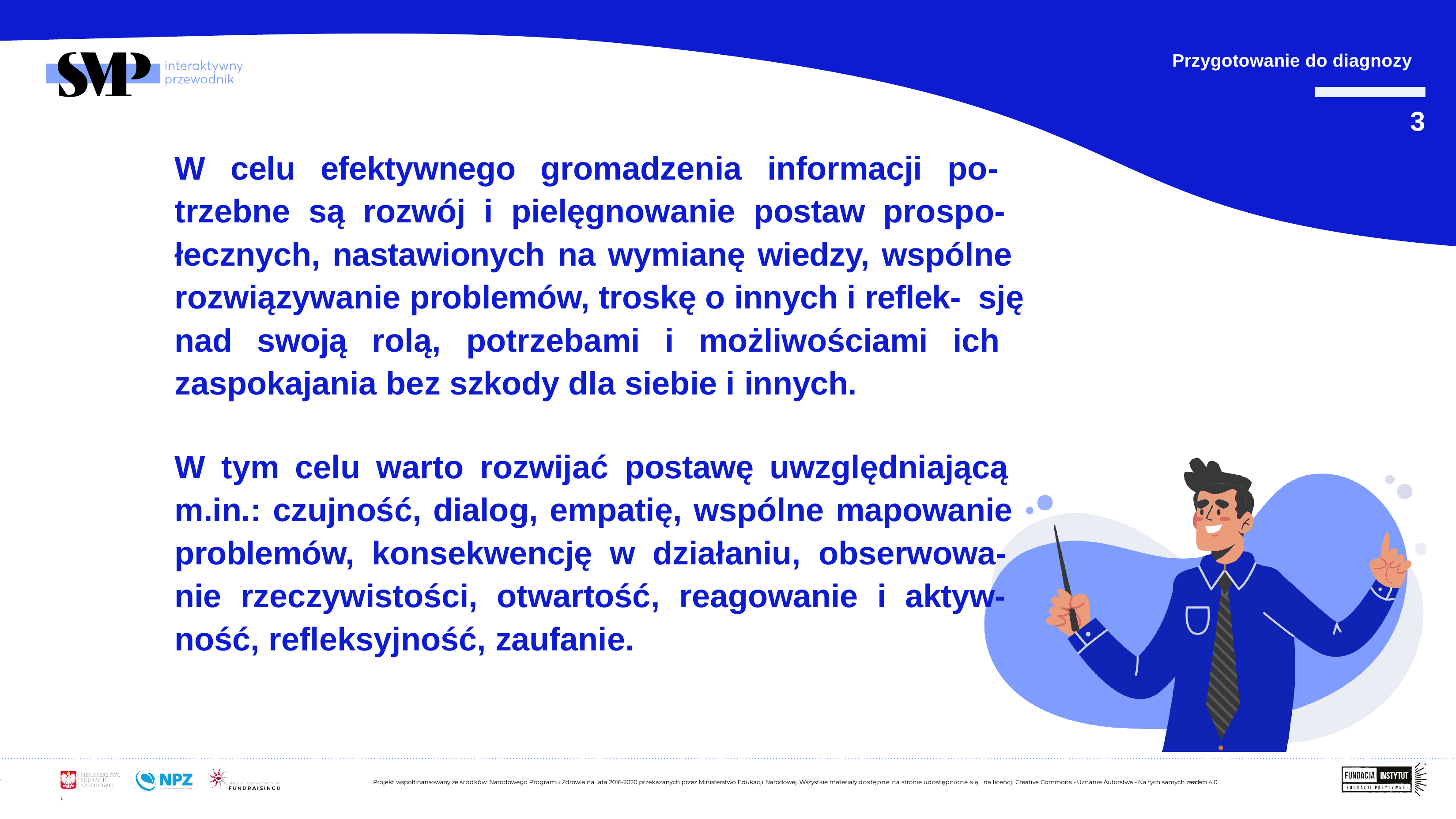

Przygotowanie do diagnozy

3
W celu efektywnego gromadzenia informacji po-  trzebne są rozwój i pielęgnowanie postaw prospo-  łecznych, nastawionych na wymianę wiedzy, wspólne  rozwiązywanie problemów, troskę o innych i reflek-  sję nad swoją rolą, potrzebami i możliwościami ich  zaspokajania bez szkody dla siebie i innych.

W tym celu warto rozwijać postawę uwzględniającą  m.in.: czujność, dialog, empatię, wspólne mapowanie  problemów, konsekwencję w działaniu, obserwowa-  nie rzeczywistości, otwartość, reagowanie i aktyw-  ność, refleksyjność, zaufanie.

Projekt współfinansowany ze środków Narodowego Programu Zdrowia na lata 2016-2020 przekazanych przez Ministerstwo Edukacji Narodowej. Wszystkie materiały dostępne na stronie udostępnione są na licencji Creative Commons - Uznanie Autorstwa - Na tych samych zasadach  4.0